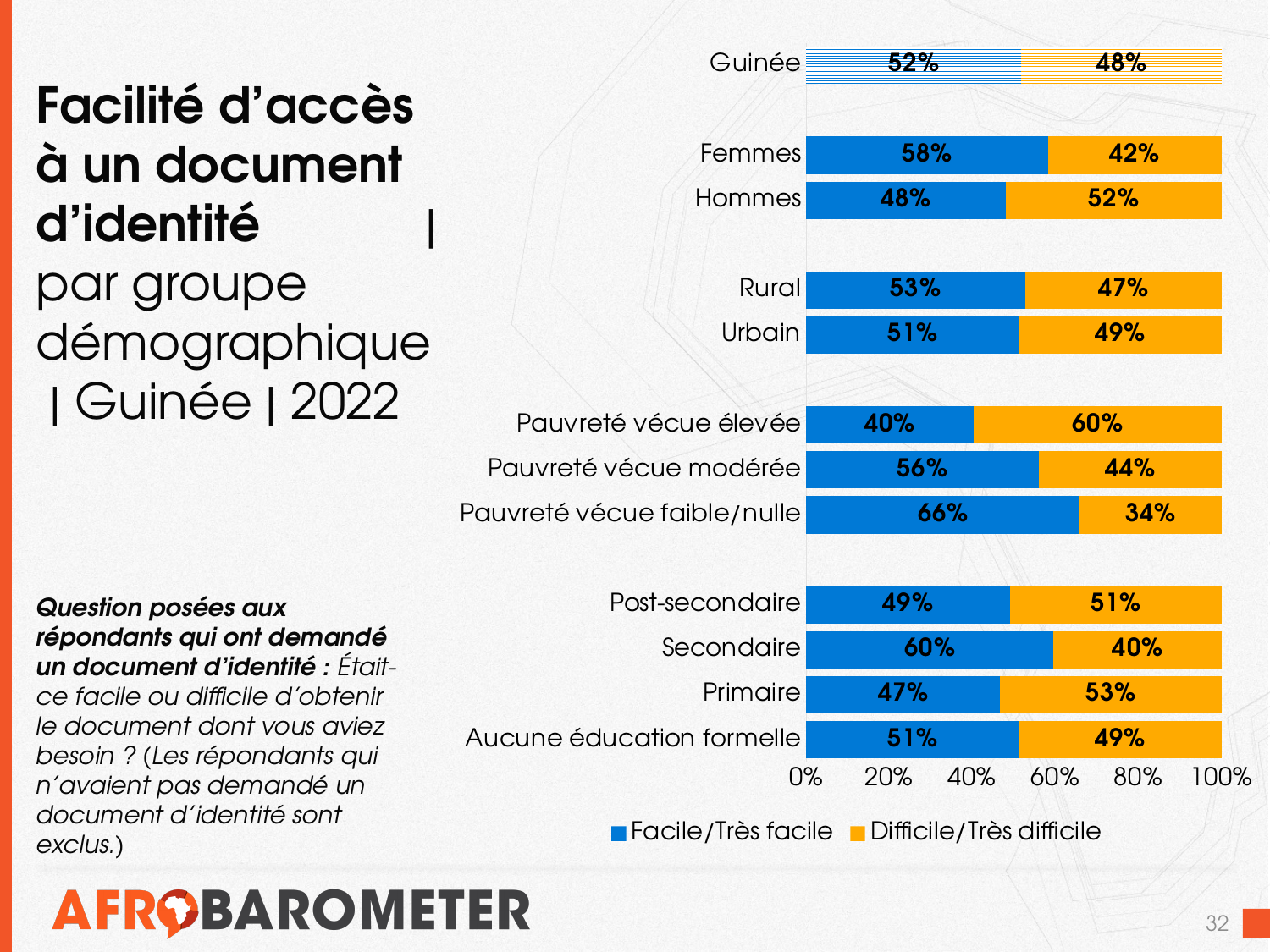

# Facilité d’accès à un document d’identité            | par groupe démographique   | Guinée | 2022

### Chart

| Category | Facile/Très facile | Difficile/Très difficile |
|---|---|---|
| Aucune éducation formelle | 0.5118110236220472 | 0.4881889763779528 |
| Primaire | 0.4666666666666667 | 0.5333333333333333 |
| Secondaire | 0.5955056179775281 | 0.40449438202247195 |
| Post-secondaire | 0.4901960784313726 | 0.5098039215686274 |
|  | None | None |
| Pauvreté vécue faible/nulle | 0.6588235294117647 | 0.3411764705882353 |
| Pauvreté vécue modérée | 0.5590551181102362 | 0.4409448818897638 |
| Pauvreté vécue élevée | 0.40268456375838924 | 0.5973154362416108 |
|  | None | None |
| Urbain | 0.5114942528735632 | 0.4885057471264368 |
| Rural | 0.5263157894736842 | 0.4736842105263158 |
|  | None | None |
| Hommes | 0.4803493449781659 | 0.519650655021834 |
| Femmes | 0.582089552238806 | 0.417910447761194 |
|  | None | None |
| Guinée | 0.5179063360881543 | 0.4820936639118457 |
Question posées aux répondants qui ont demandé un document d’identité : Était-ce facile ou difficile d’obtenir le document dont vous aviez besoin ? (Les répondants qui n’avaient pas demandé un document d’identité sont exclus.)
32